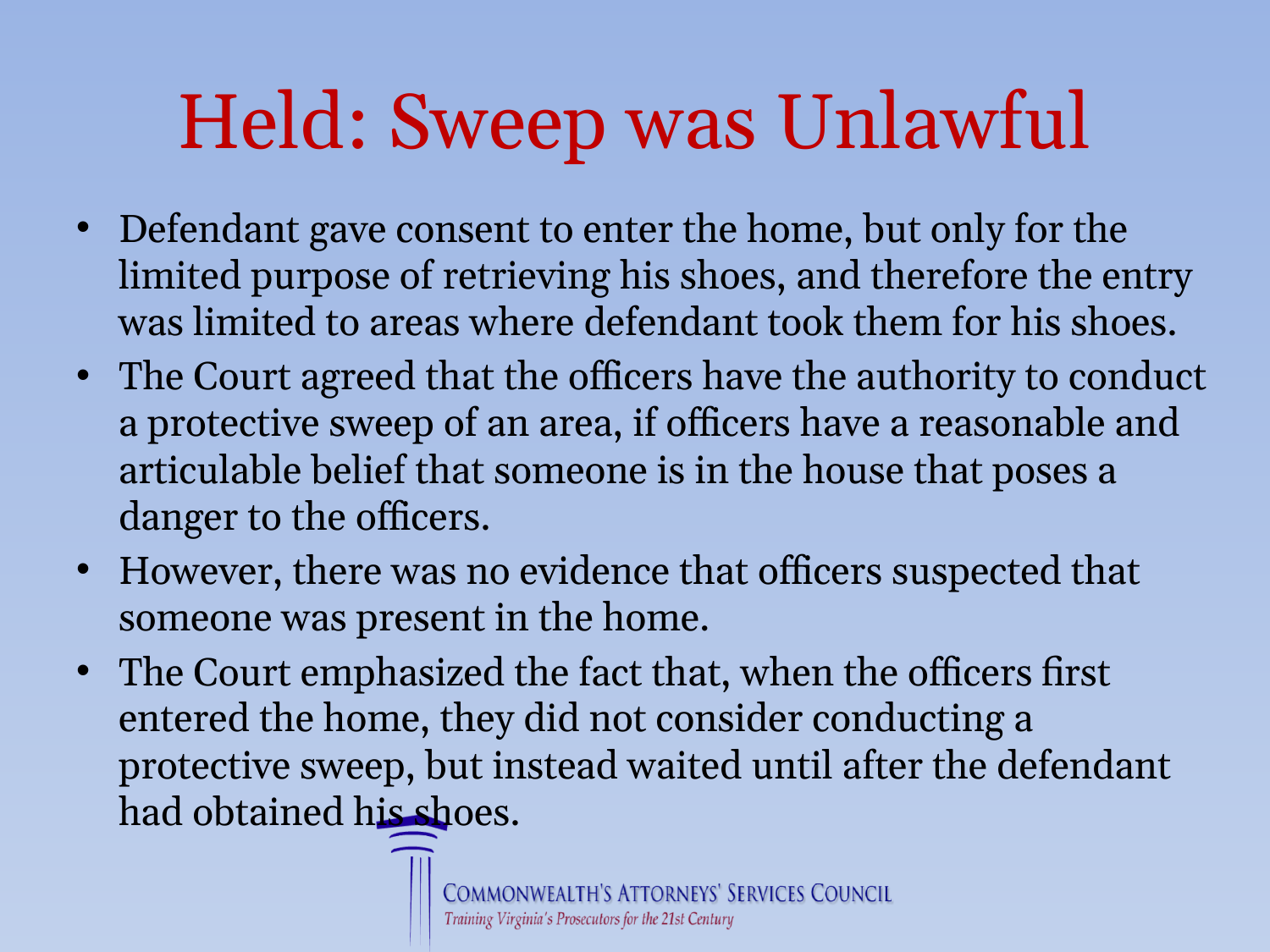

# Held: Sweep was Unlawful
Defendant gave consent to enter the home, but only for the limited purpose of retrieving his shoes, and therefore the entry was limited to areas where defendant took them for his shoes.
The Court agreed that the officers have the authority to conduct a protective sweep of an area, if officers have a reasonable and articulable belief that someone is in the house that poses a danger to the officers.
However, there was no evidence that officers suspected that someone was present in the home.
The Court emphasized the fact that, when the officers first entered the home, they did not consider conducting a protective sweep, but instead waited until after the defendant had obtained his shoes.